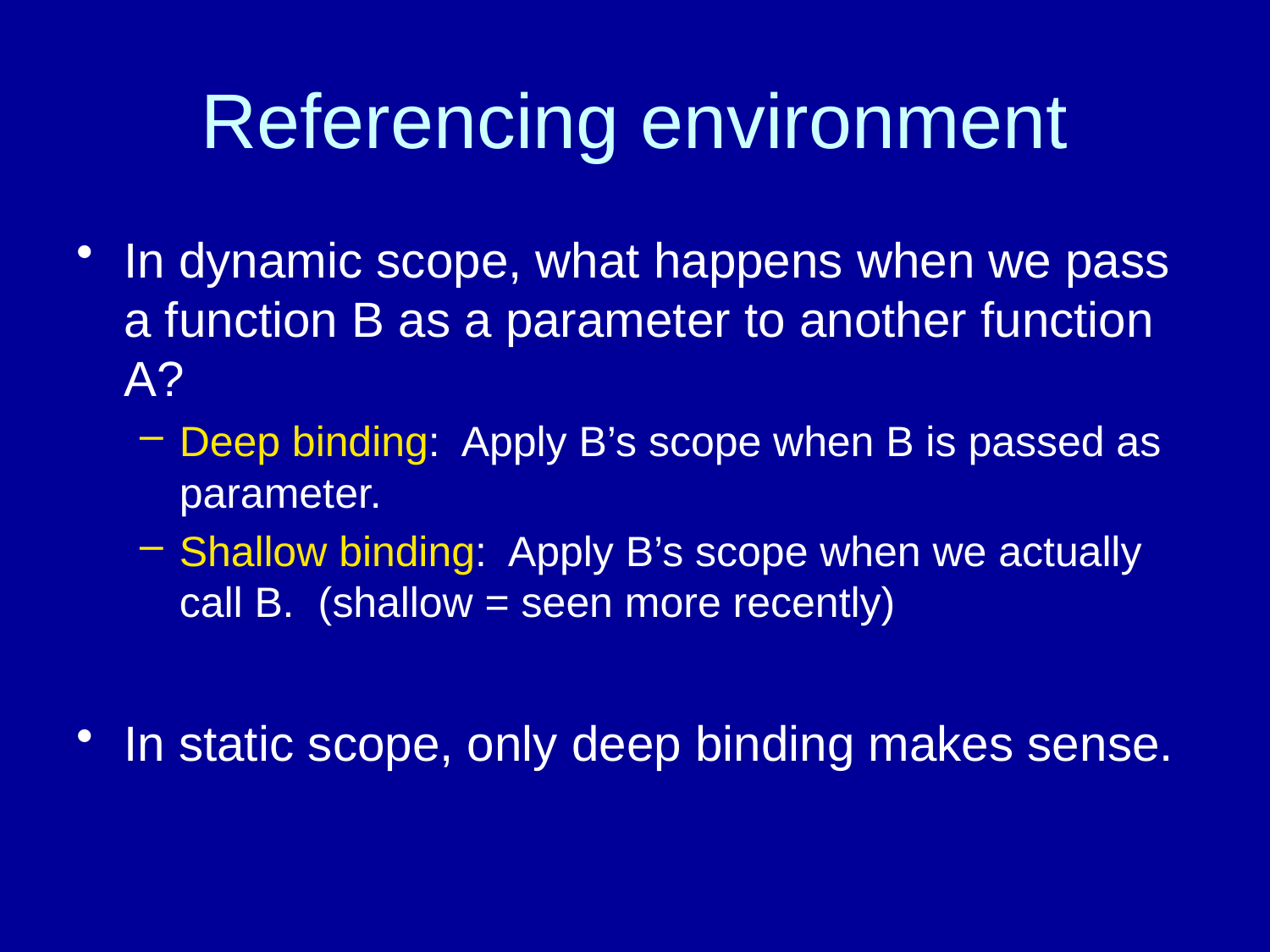

# Referencing environment
In dynamic scope, what happens when we pass a function B as a parameter to another function A?
Deep binding:  Apply B’s scope when B is passed as parameter.
Shallow binding:  Apply B’s scope when we actually call B.  (shallow = seen more recently)

In static scope, only deep binding makes sense.